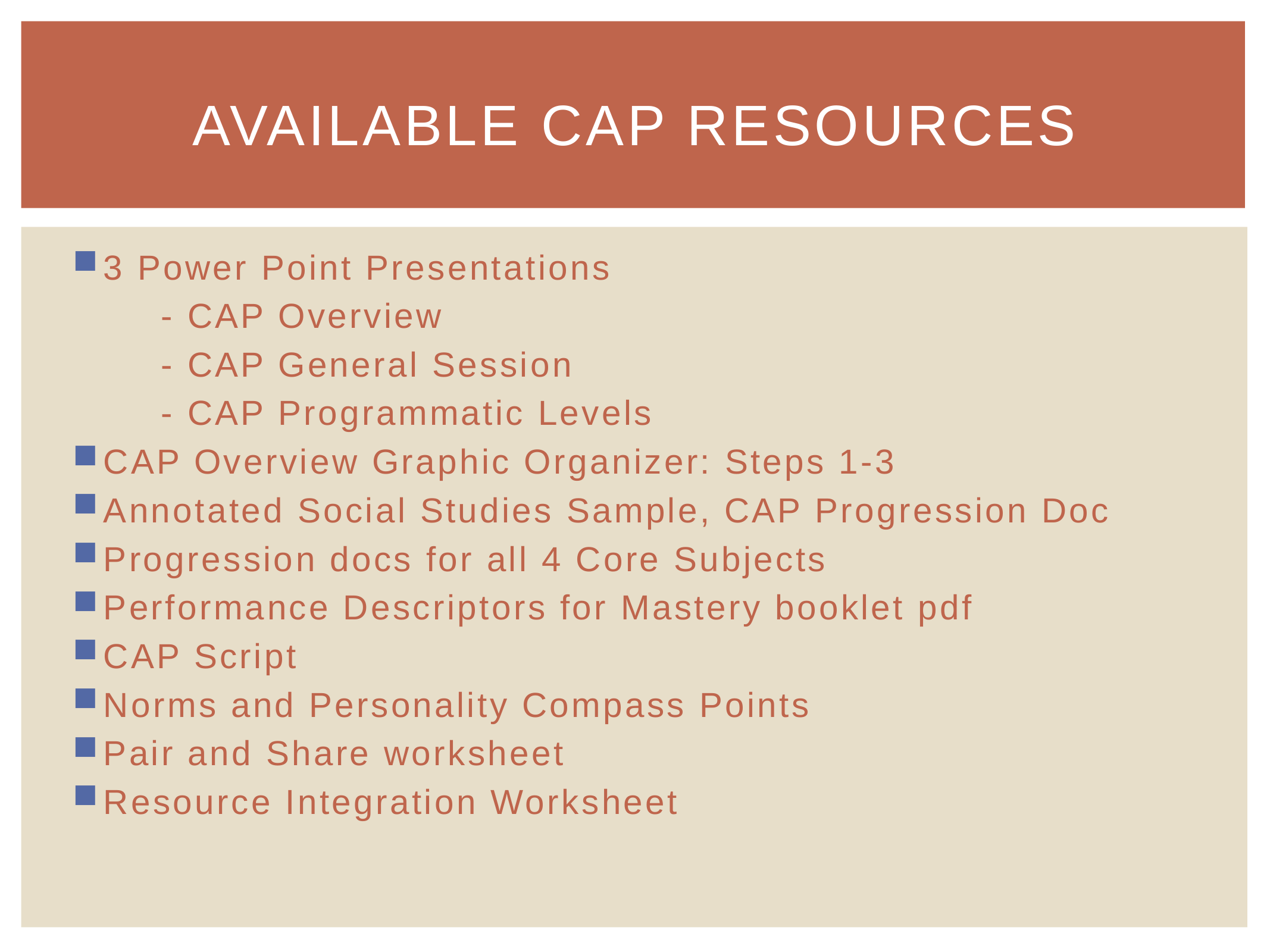

# Available CAP Resources
3 Power Point Presentations
	- CAP Overview
	- CAP General Session
	- CAP Programmatic Levels
CAP Overview Graphic Organizer: Steps 1-3
Annotated Social Studies Sample, CAP Progression Doc
Progression docs for all 4 Core Subjects
Performance Descriptors for Mastery booklet pdf
CAP Script
Norms and Personality Compass Points
Pair and Share worksheet
Resource Integration Worksheet